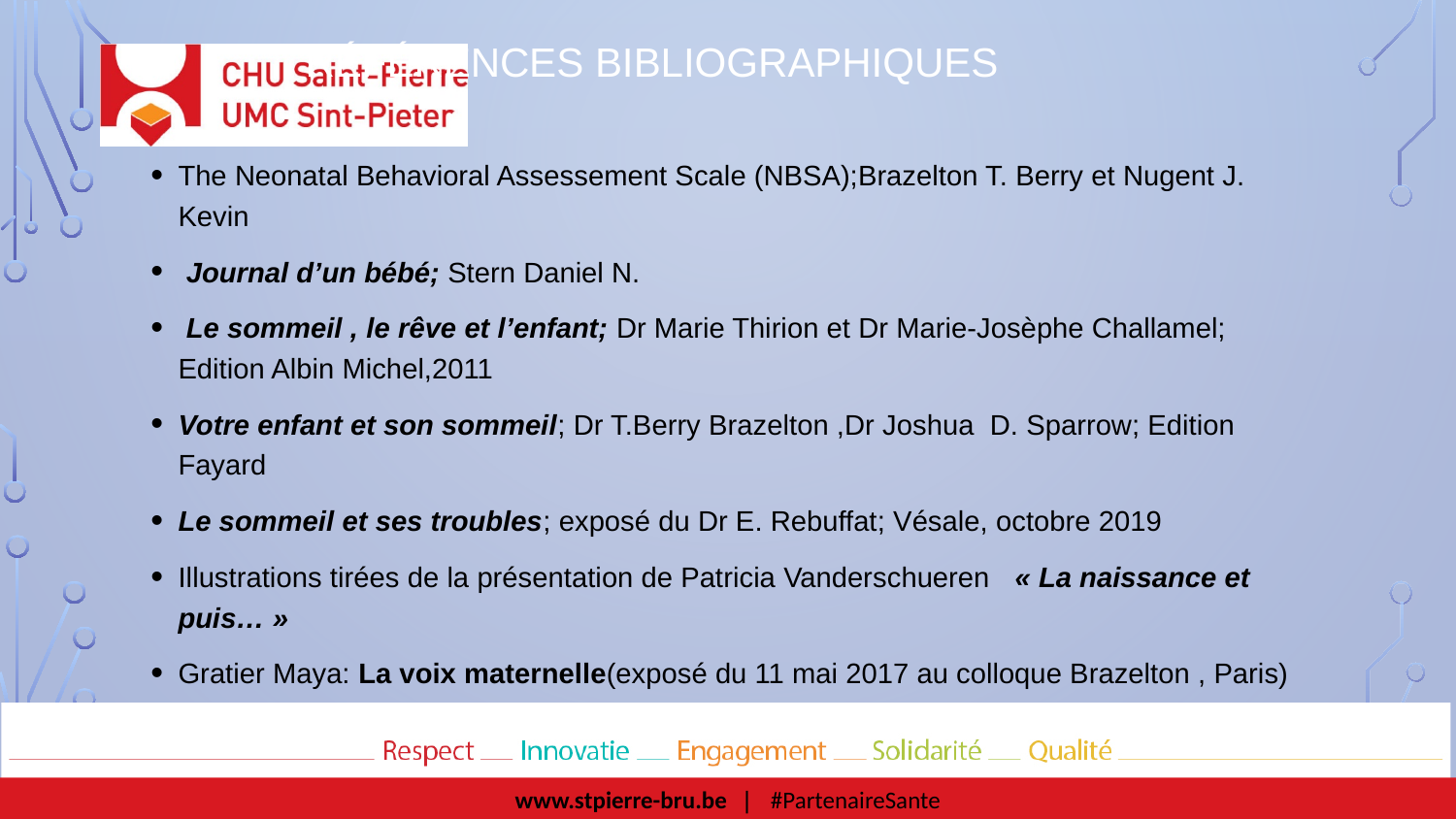

# Références BIBLIOGRAPHIQUES
The Neonatal Behavioral Assessement Scale (NBSA);Brazelton T. Berry et Nugent J. Kevin
 Journal d’un bébé; Stern Daniel N.
 Le sommeil , le rêve et l’enfant; Dr Marie Thirion et Dr Marie-Josèphe Challamel; Edition Albin Michel,2011
Votre enfant et son sommeil; Dr T.Berry Brazelton ,Dr Joshua  D. Sparrow; Edition Fayard
Le sommeil et ses troubles; exposé du Dr E. Rebuffat; Vésale, octobre 2019
Illustrations tirées de la présentation de Patricia Vanderschueren   « La naissance et puis… »
Gratier Maya: La voix maternelle(exposé du 11 mai 2017 au colloque Brazelton , Paris)